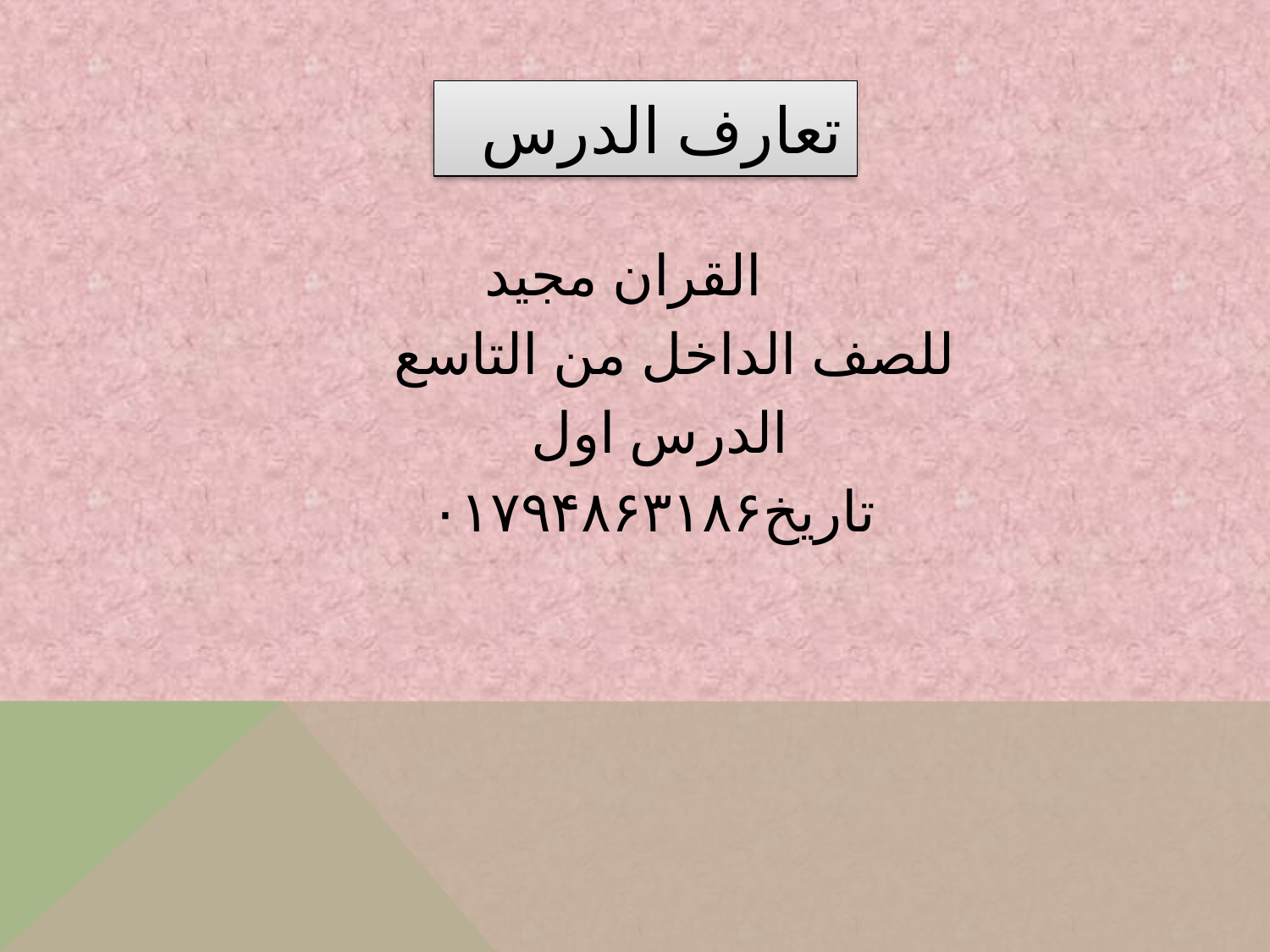

تعارف الدرس
 القران مجيد
       للصف الداخل من التاسع
  الدرس اول
  تاريخ۰۱۷۹۴۸۶۳۱۸۶